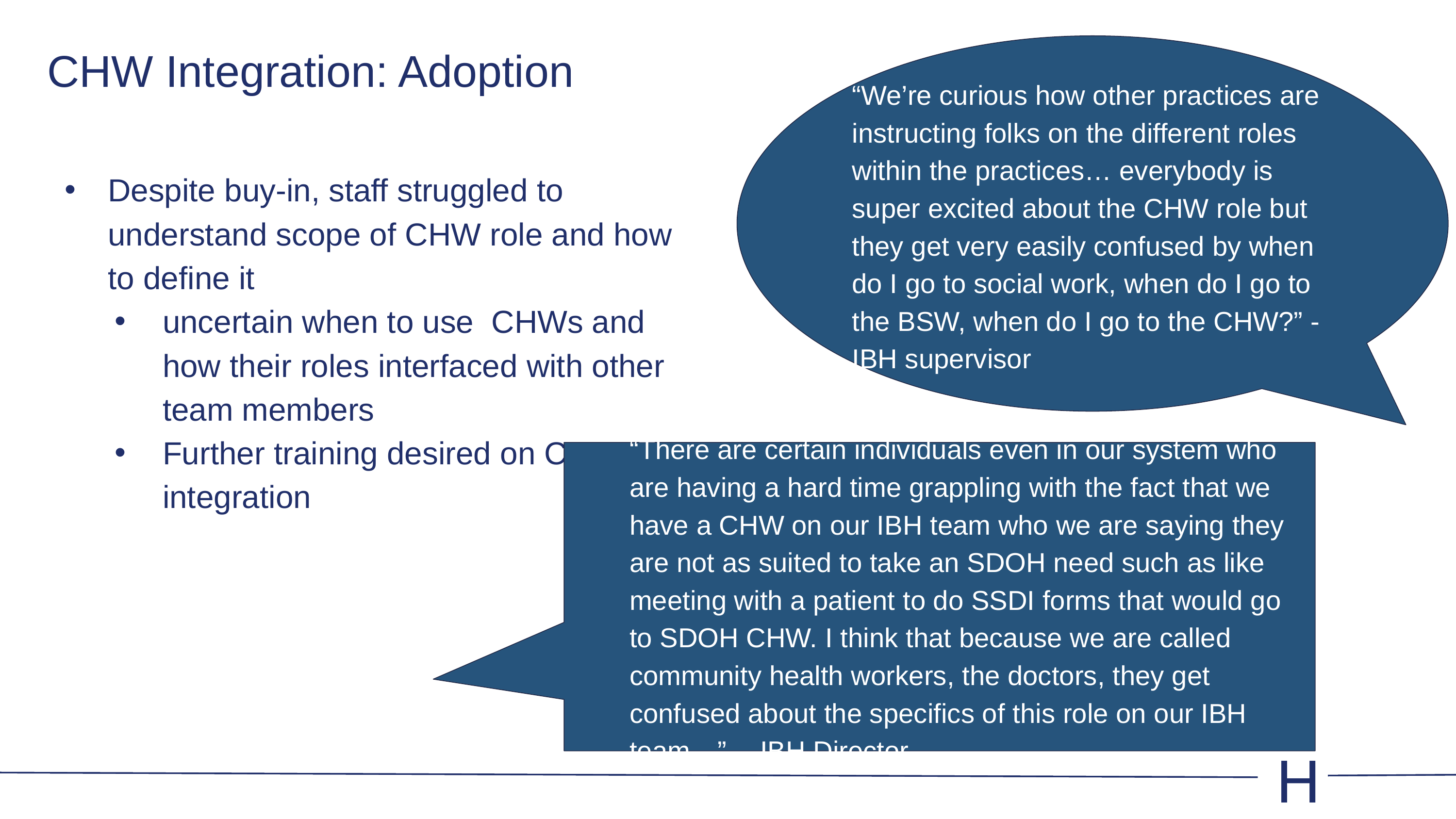

# CHW Integration: Adoption
“We’re curious how other practices are instructing folks on the different roles within the practices… everybody is super excited about the CHW role but they get very easily confused by when do I go to social work, when do I go to the BSW, when do I go to the CHW?” - IBH supervisor
Despite buy-in, staff struggled to understand scope of CHW role and how to define it
uncertain when to use  CHWs and how their roles interfaced with other team members
Further training desired on CHW integration
“There are certain individuals even in our system who are having a hard time grappling with the fact that we have a CHW on our IBH team who we are saying they are not as suited to take an SDOH need such as like meeting with a patient to do SSDI forms that would go to SDOH CHW. I think that because we are called community health workers, the doctors, they get confused about the specifics of this role on our IBH team…” -- IBH Director